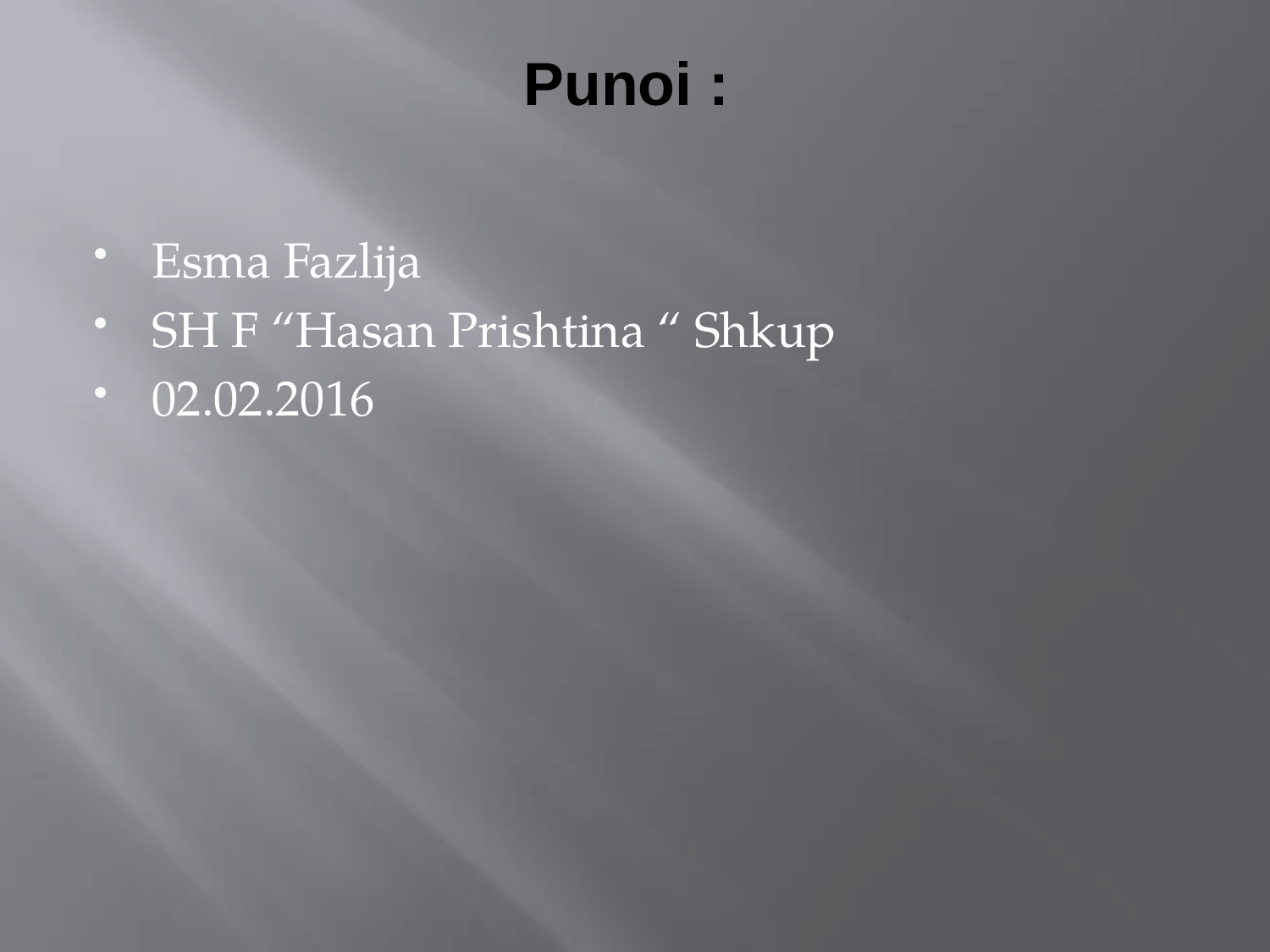

# Punoi :
Esma Fazlija
SH F “Hasan Prishtina “ Shkup
02.02.2016